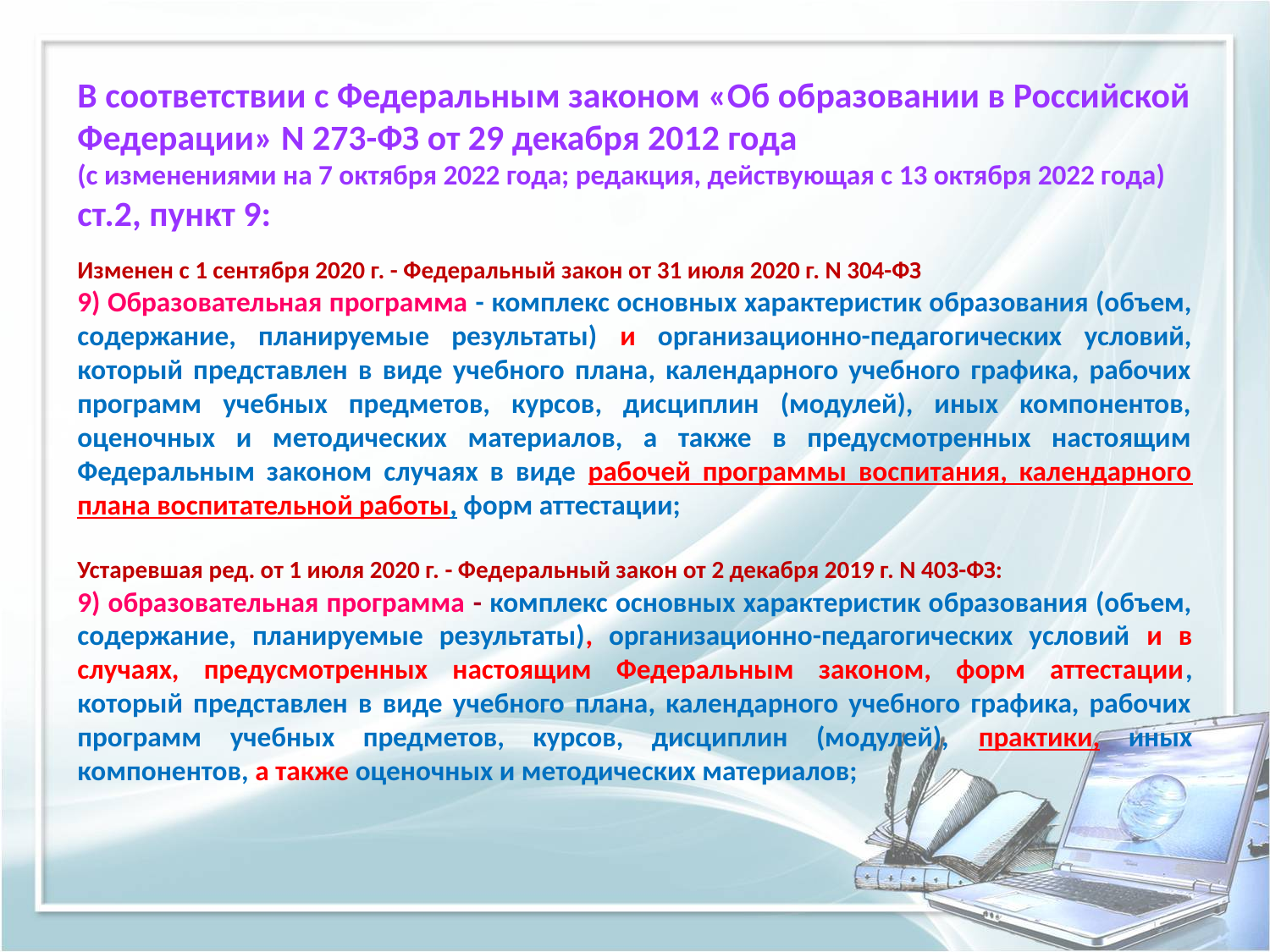

В соответствии с Федеральным законом «Об образовании в Российской Федерации» N 273-ФЗ от 29 декабря 2012 года
(с изменениями на 7 октября 2022 года; редакция, действующая с 13 октября 2022 года)
ст.2, пункт 9:

Изменен с 1 сентября 2020 г. - Федеральный закон от 31 июля 2020 г. N 304-ФЗ
9) Образовательная программа - комплекс основных характеристик образования (объем, содержание, планируемые результаты) и организационно-педагогических условий, который представлен в виде учебного плана, календарного учебного графика, рабочих программ учебных предметов, курсов, дисциплин (модулей), иных компонентов, оценочных и методических материалов, а также в предусмотренных настоящим Федеральным законом случаях в виде рабочей программы воспитания, календарного плана воспитательной работы, форм аттестации;

Устаревшая ред. от 1 июля 2020 г. - Федеральный закон от 2 декабря 2019 г. N 403-ФЗ:
9) образовательная программа - комплекс основных характеристик образования (объем, содержание, планируемые результаты), организационно-педагогических условий и в случаях, предусмотренных настоящим Федеральным законом, форм аттестации, который представлен в виде учебного плана, календарного учебного графика, рабочих программ учебных предметов, курсов, дисциплин (модулей), практики, иных компонентов, а также оценочных и методических материалов;